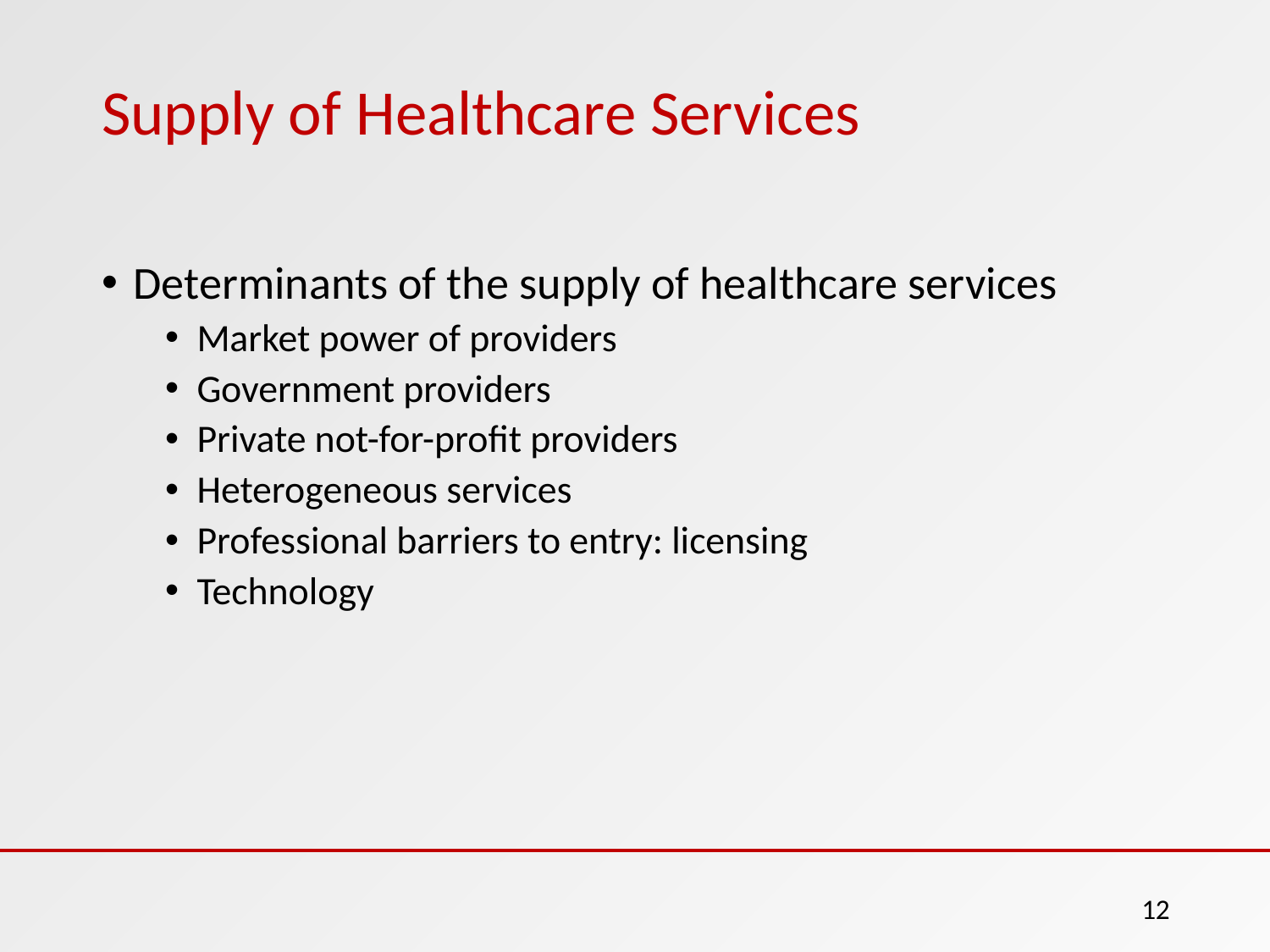

# Supply of Healthcare Services
Determinants of the supply of healthcare services
Market power of providers
Government providers
Private not-for-profit providers
Heterogeneous services
Professional barriers to entry: licensing
Technology

12